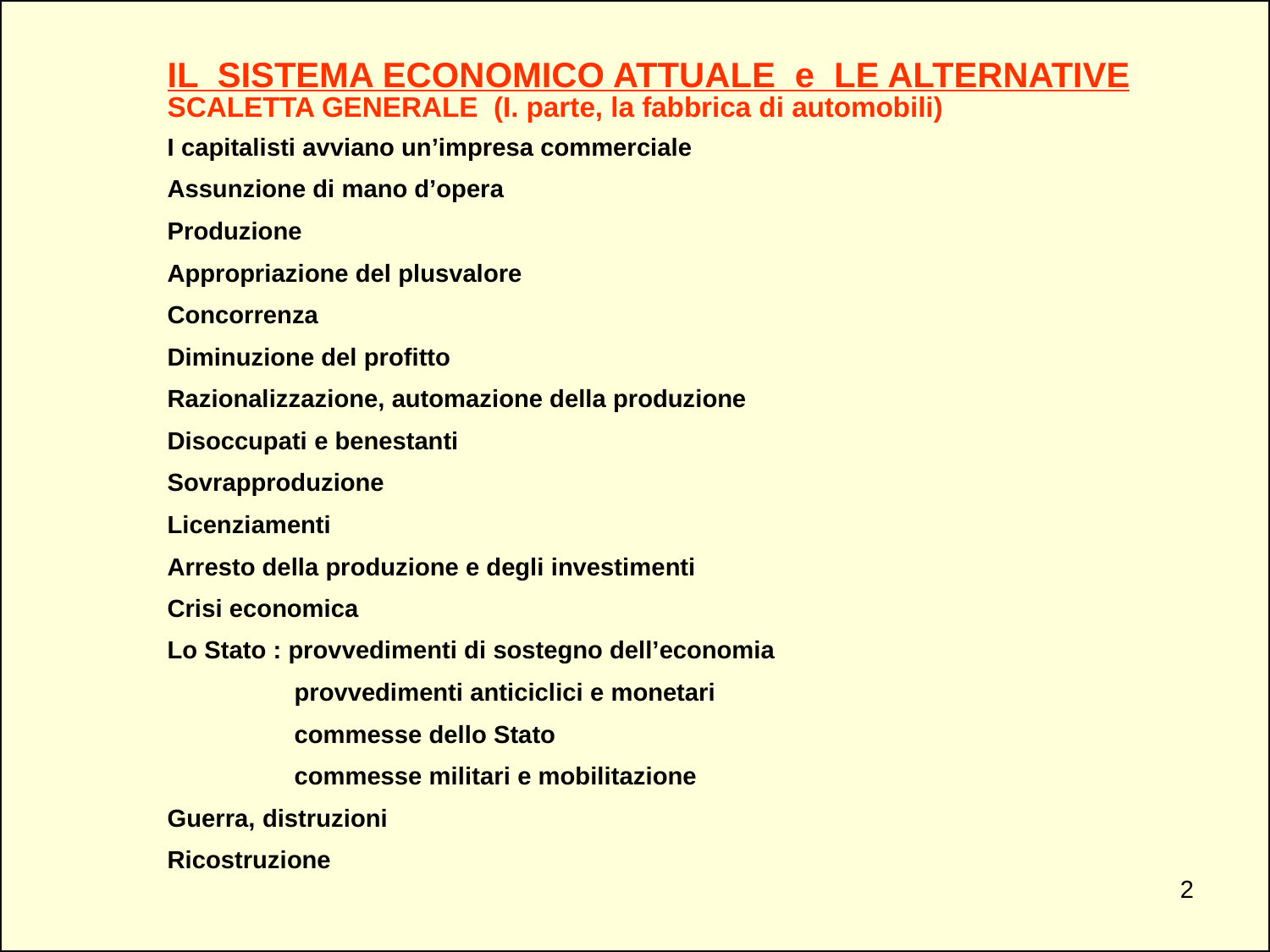

IL  SISTEMA ECONOMICO ATTUALE  e  LE ALTERNATIVE
SCALETTA GENERALE  (I. parte, la fabbrica di automobili)
I capitalisti avviano un’impresa commerciale
Assunzione di mano d’opera
Produzione
Appropriazione del plusvalore
Concorrenza
Diminuzione del profitto
Razionalizzazione, automazione della produzione
Disoccupati e benestanti
Sovrapproduzione
Licenziamenti
Arresto della produzione e degli investimenti
Crisi economica
Lo Stato : provvedimenti di sostegno dell’economia
	provvedimenti anticiclici e monetari
	commesse dello Stato
	commesse militari e mobilitazione
Guerra, distruzioni
Ricostruzione
2